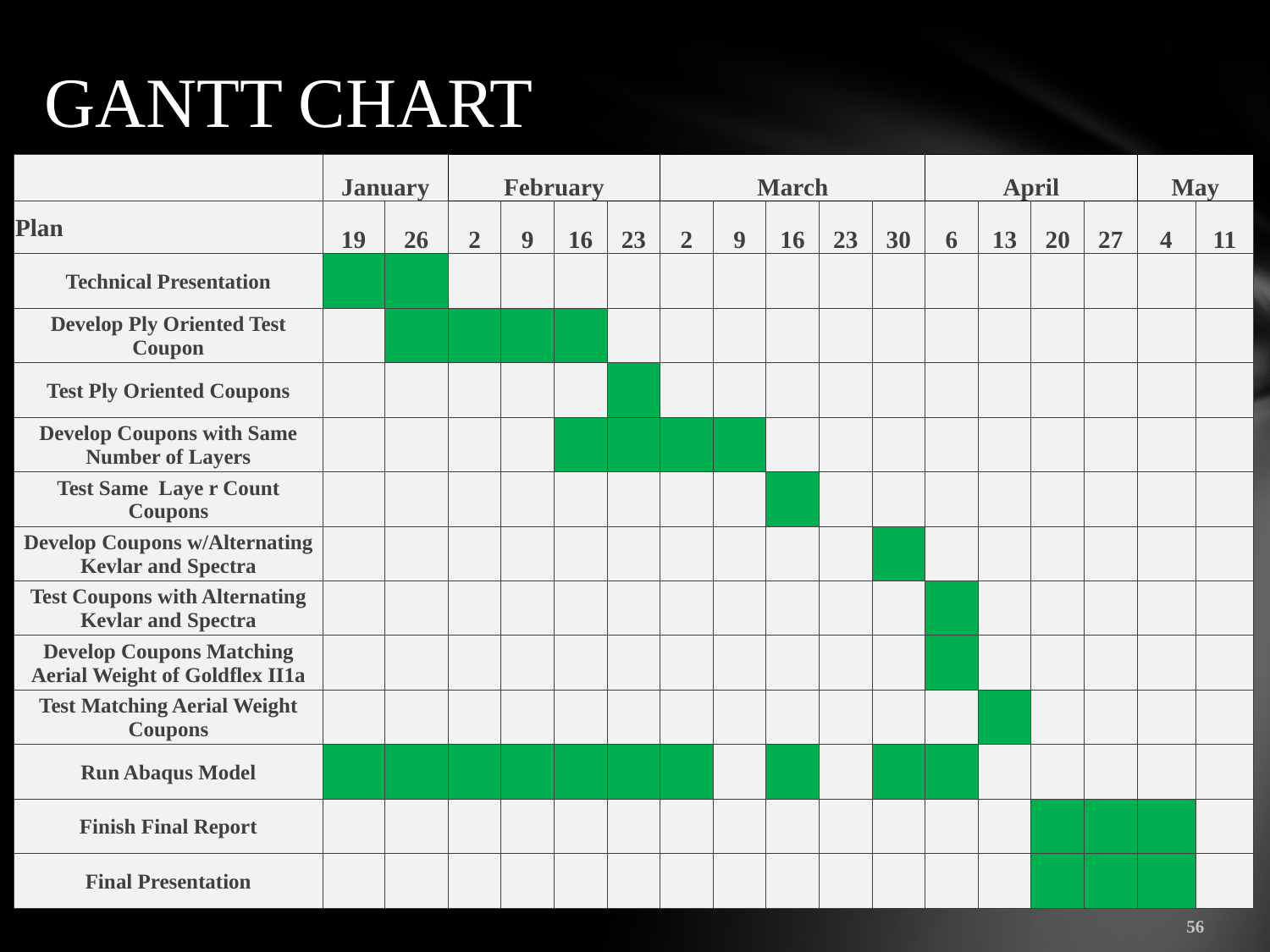

# GANTT CHART
|  | January |  | February |  |  |  | March |  |  |  |  | April |  |  |  | May |  |
| --- | --- | --- | --- | --- | --- | --- | --- | --- | --- | --- | --- | --- | --- | --- | --- | --- | --- |
| Plan | 19 | 26 | 2 | 9 | 16 | 23 | 2 | 9 | 16 | 23 | 30 | 6 | 13 | 20 | 27 | 4 | 11 |
| Technical Presentation |  |  |  |  |  |  |  |  |  |  |  |  |  |  |  |  |  |
| Develop Ply Oriented Test Coupon |  |  |  |  |  |  |  |  |  |  |  |  |  |  |  |  |  |
| Test Ply Oriented Coupons |  |  |  |  |  |  |  |  |  |  |  |  |  |  |  |  |  |
| Develop Coupons with Same Number of Layers |  |  |  |  |  |  |  |  |  |  |  |  |  |  |  |  |  |
| Test Same Laye r Count Coupons |  |  |  |  |  |  |  |  |  |  |  |  |  |  |  |  |  |
| Develop Coupons w/Alternating Kevlar and Spectra |  |  |  |  |  |  |  |  |  |  |  |  |  |  |  |  |  |
| Test Coupons with Alternating Kevlar and Spectra |  |  |  |  |  |  |  |  |  |  |  |  |  |  |  |  |  |
| Develop Coupons Matching Aerial Weight of Goldflex II1a |  |  |  |  |  |  |  |  |  |  |  |  |  |  |  |  |  |
| Test Matching Aerial Weight Coupons |  |  |  |  |  |  |  |  |  |  |  |  |  |  |  |  |  |
| Run Abaqus Model |  |  |  |  |  |  |  |  |  |  |  |  |  |  |  |  |  |
| Finish Final Report |  |  |  |  |  |  |  |  |  |  |  |  |  |  |  |  |  |
| Final Presentation |  |  |  |  |  |  |  |  |  |  |  |  |  |  |  |  |  |
56